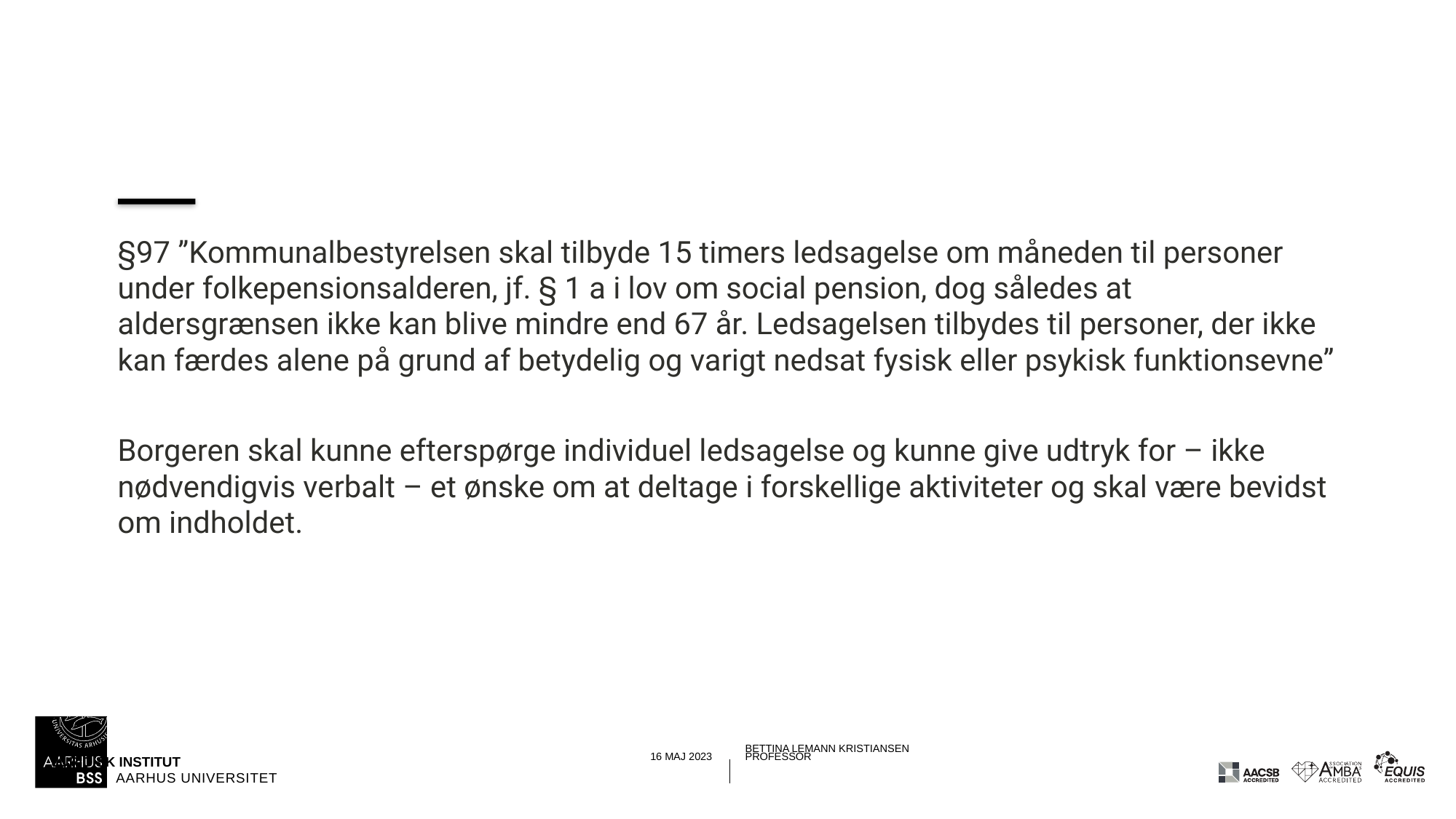

#
§97 ”Kommunalbestyrelsen skal tilbyde 15 timers ledsagelse om måneden til personer under folkepensionsalderen, jf. § 1 a i lov om social pension, dog således at aldersgrænsen ikke kan blive mindre end 67 år. Ledsagelsen tilbydes til personer, der ikke kan færdes alene på grund af betydelig og varigt nedsat fysisk eller psykisk funktionsevne”

Borgeren skal kunne efterspørge individuel ledsagelse og kunne give udtryk for – ikke nødvendigvis verbalt – et ønske om at deltage i forskellige aktiviteter og skal være bevidst om indholdet.

06-06-202329-08-2022